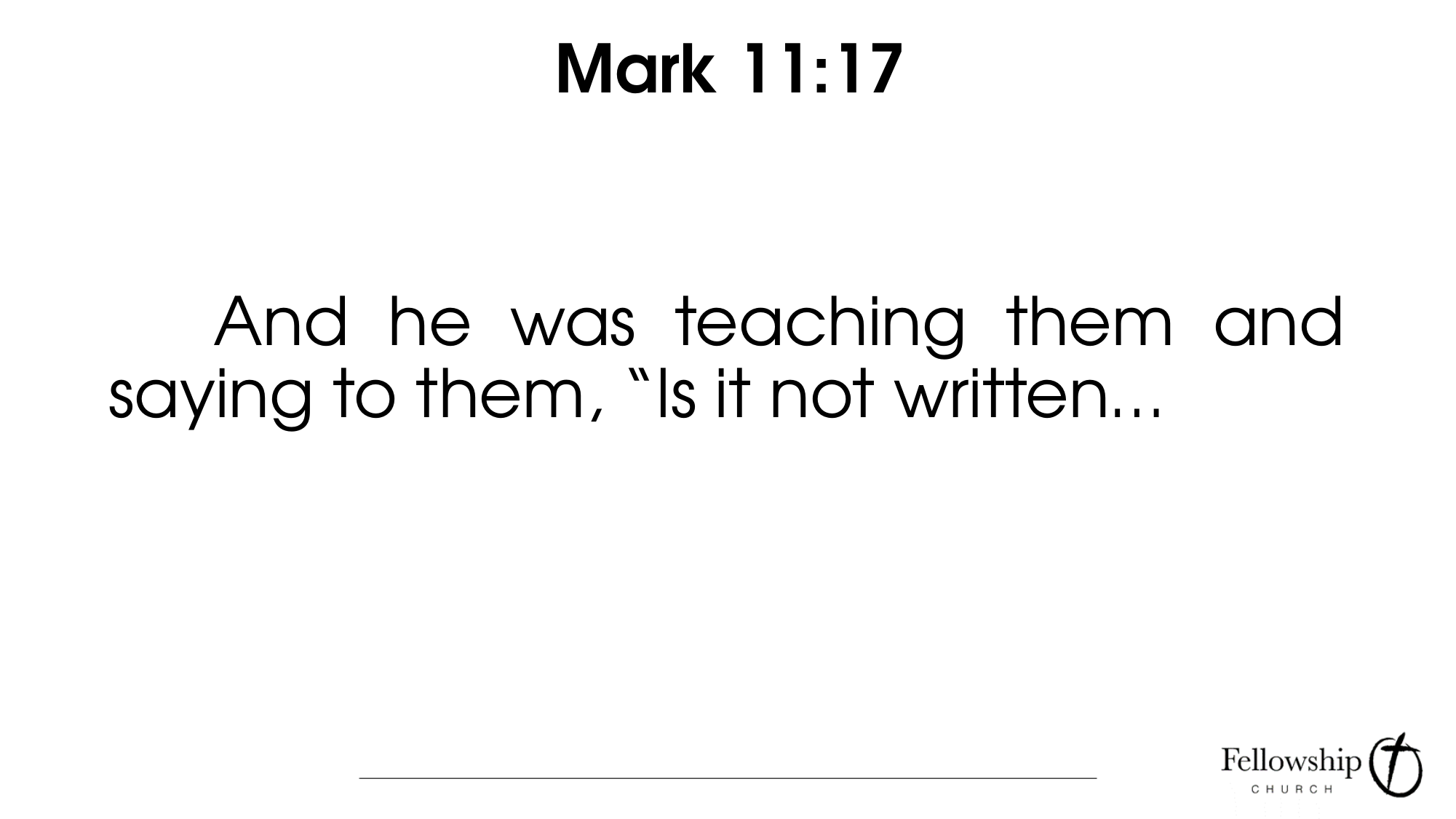

# Mark 11:17

   And he was teaching them and saying to them, “Is it not written…